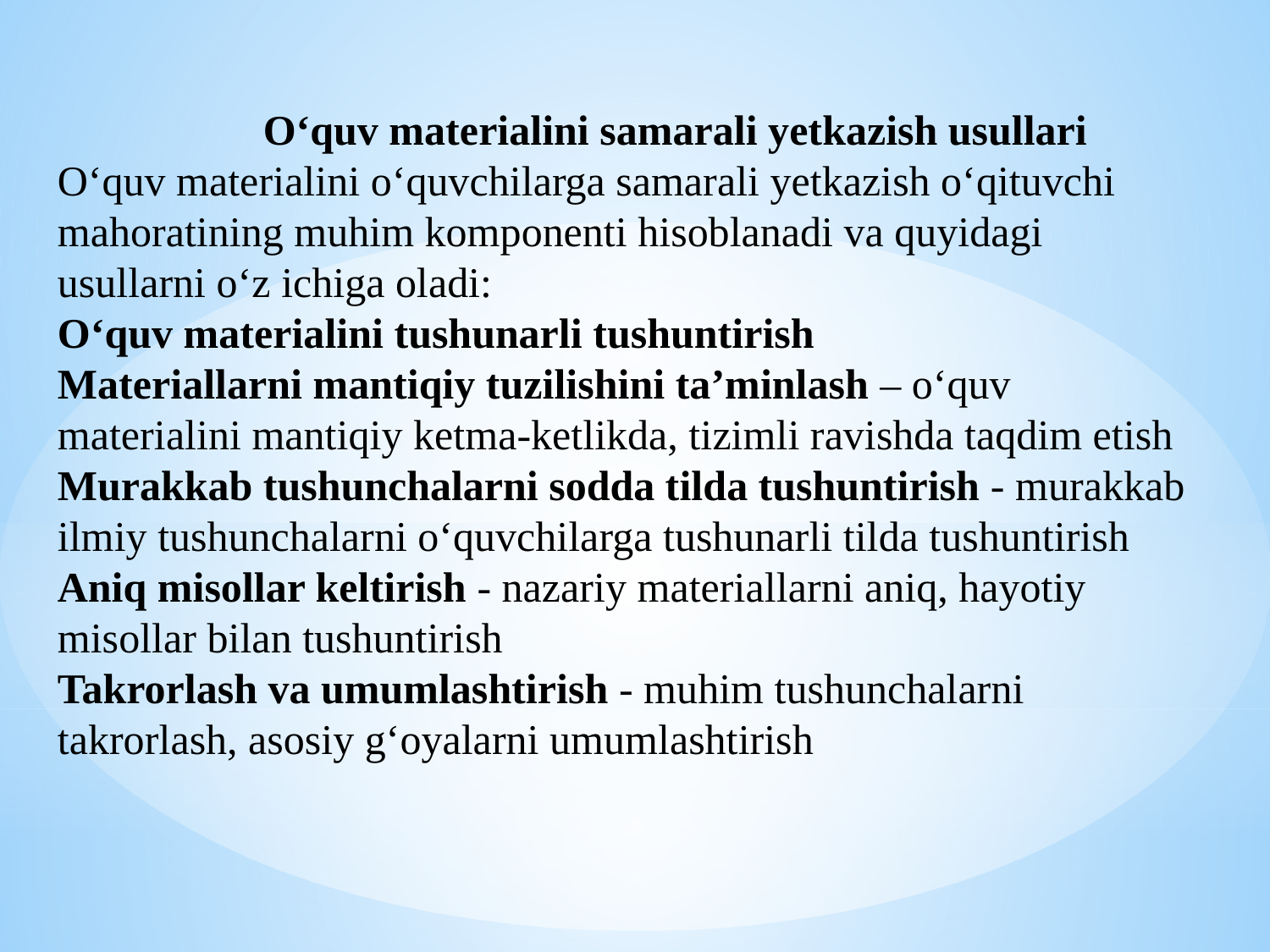

O‘quv materialini samarali yetkazish usullari
O‘quv materialini o‘quvchilarga samarali yetkazish o‘qituvchi mahoratining muhim komponenti hisoblanadi va quyidagi usullarni o‘z ichiga oladi:
O‘quv materialini tushunarli tushuntirish
Materiallarni mantiqiy tuzilishini ta’minlash – o‘quv materialini mantiqiy ketma-ketlikda, tizimli ravishda taqdim etish
Murakkab tushunchalarni sodda tilda tushuntirish - murakkab ilmiy tushunchalarni o‘quvchilarga tushunarli tilda tushuntirish
Aniq misollar keltirish - nazariy materiallarni aniq, hayotiy misollar bilan tushuntirish
Takrorlash va umumlashtirish - muhim tushunchalarni takrorlash, asosiy g‘oyalarni umumlashtirish